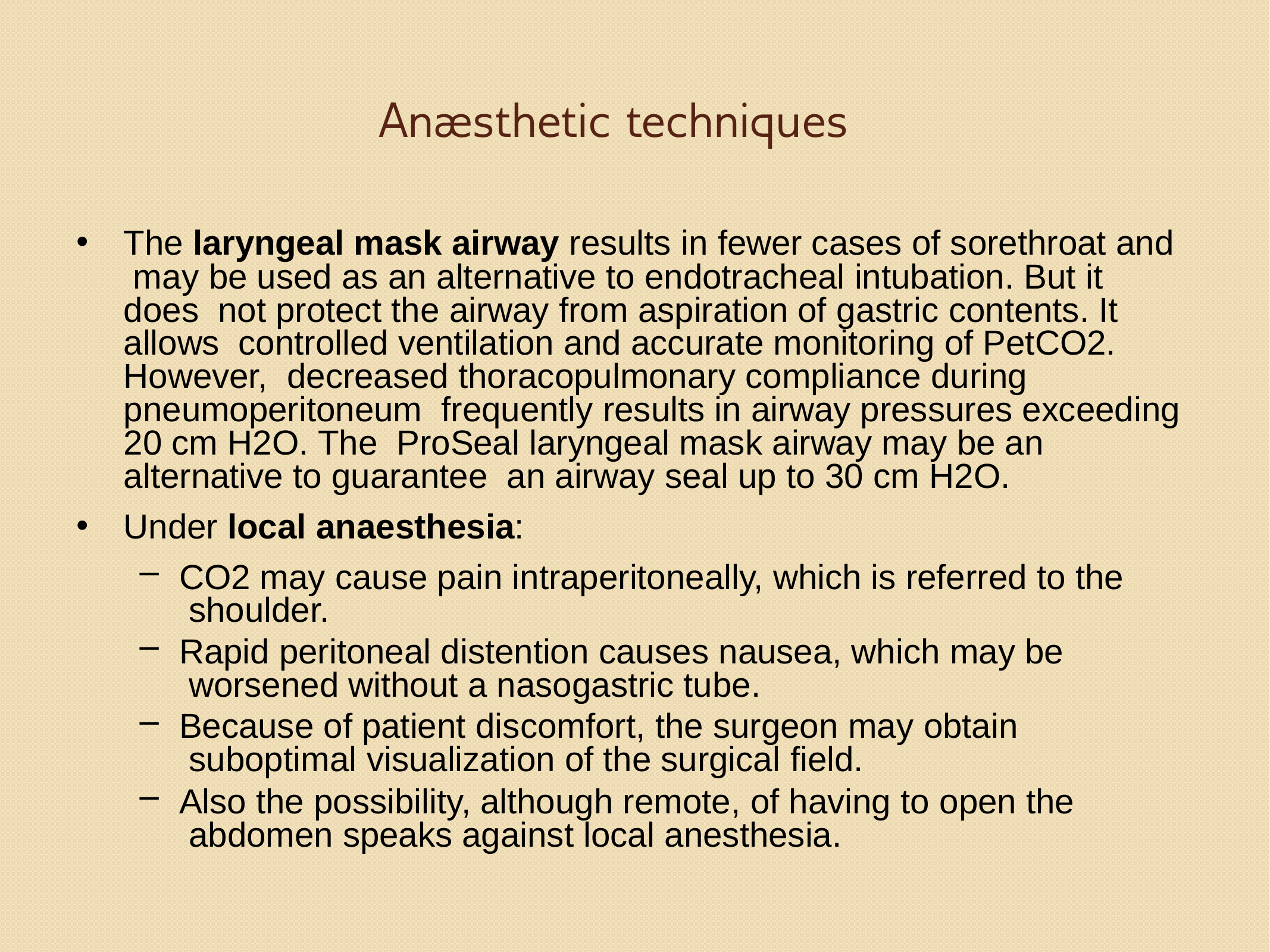

# Anaesthetic techniques
•
The laryngeal mask airway results in fewer cases of sorethroat and  may be used as an alternative to endotracheal intubation. But it does  not protect the airway from aspiration of gastric contents. It allows  controlled ventilation and accurate monitoring of PetCO2. However,  decreased thoracopulmonary compliance during pneumoperitoneum  frequently results in airway pressures exceeding 20 cm H2O. The  ProSeal laryngeal mask airway may be an alternative to guarantee  an airway seal up to 30 cm H2O.
Under local anaesthesia:
CO2 may cause pain intraperitoneally, which is referred to the  shoulder.
Rapid peritoneal distention causes nausea, which may be  worsened without a nasogastric tube.
Because of patient discomfort, the surgeon may obtain  suboptimal visualization of the surgical field.
Also the possibility, although remote, of having to open the  abdomen speaks against local anesthesia.
•